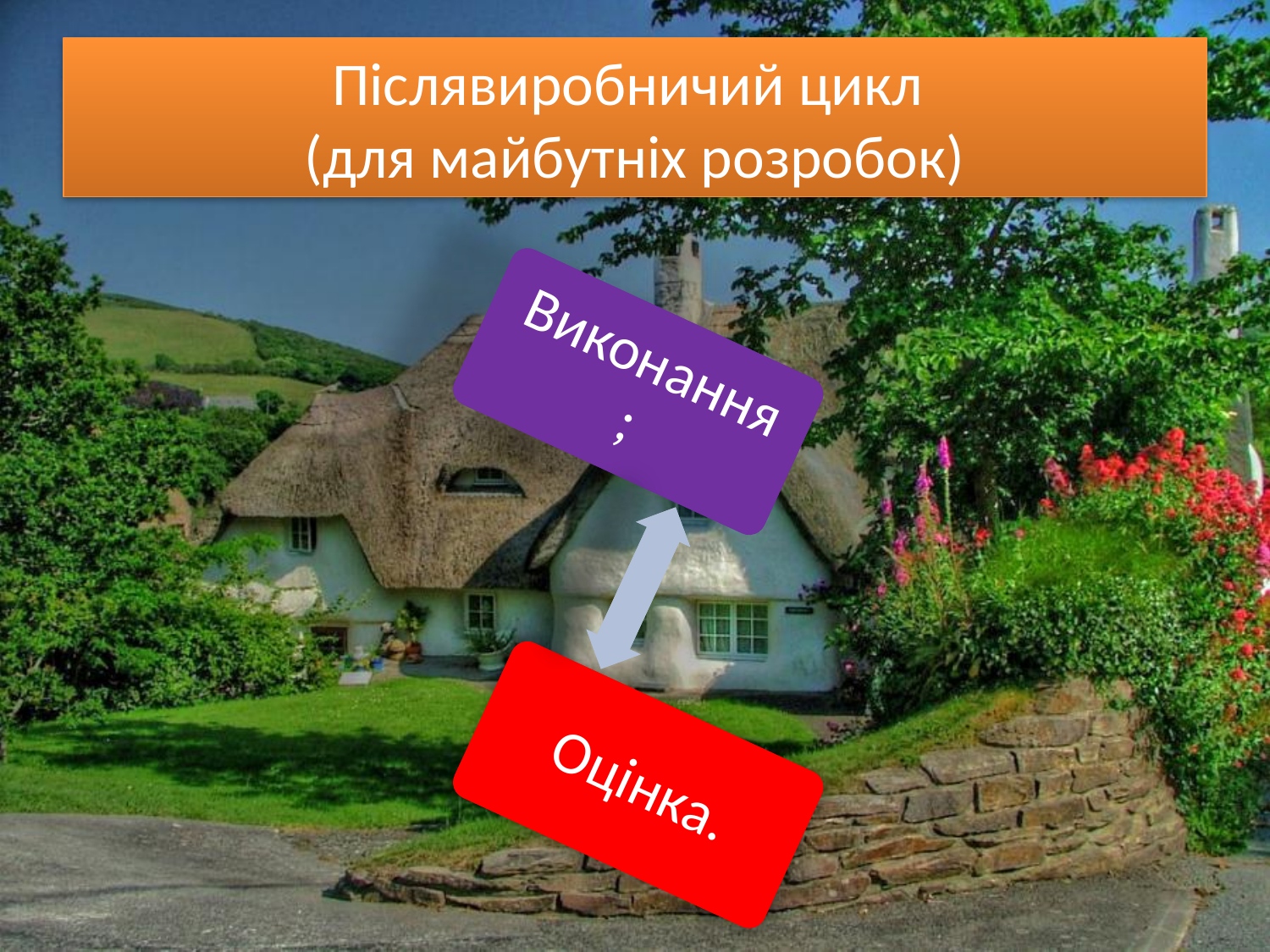

# Післявиробничий цикл (для майбутніх розробок)
Виконання;

Оцінка.